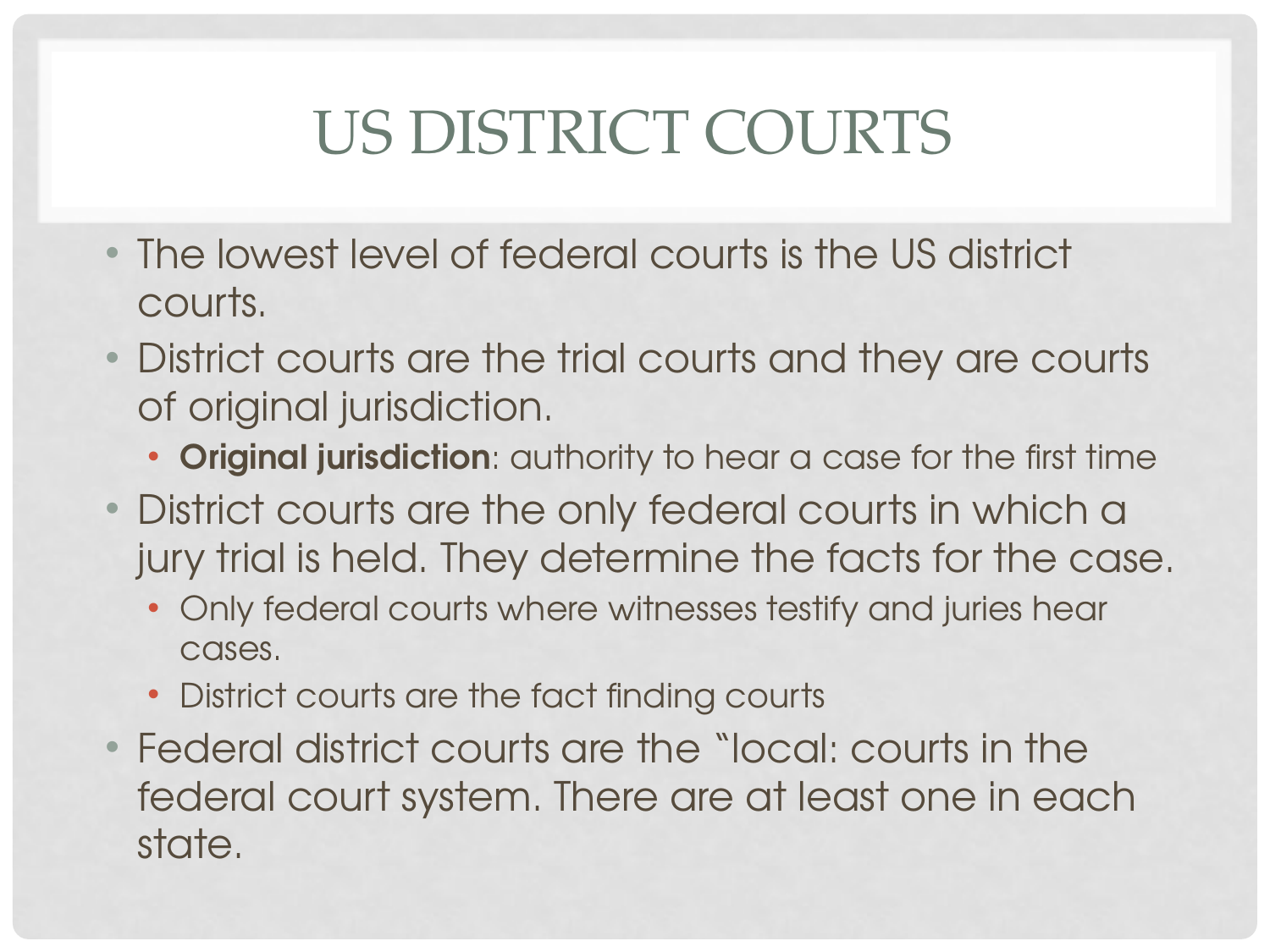

# US District Courts
The lowest level of federal courts is the US district courts.
District courts are the trial courts and they are courts of original jurisdiction.
Original jurisdiction: authority to hear a case for the first time
District courts are the only federal courts in which a jury trial is held. They determine the facts for the case.
Only federal courts where witnesses testify and juries hear cases.
District courts are the fact finding courts
Federal district courts are the “local: courts in the federal court system. There are at least one in each state.